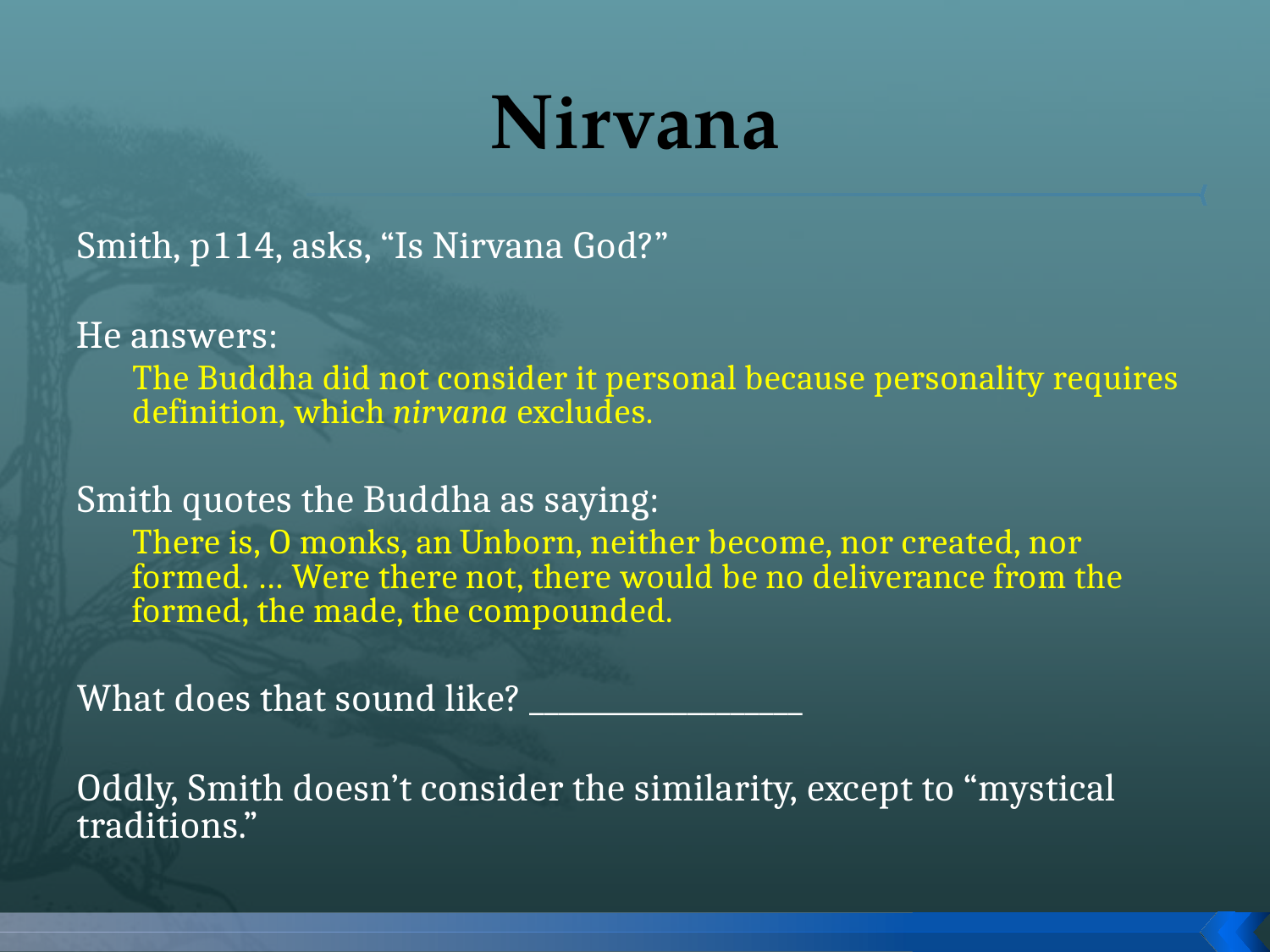

# Nirvana
Smith, p114, asks, “Is Nirvana God?”

He answers:
The Buddha did not consider it personal because personality requires definition, which nirvana excludes.

Smith quotes the Buddha as saying:
There is, O monks, an Unborn, neither become, nor created, nor formed. … Were there not, there would be no deliverance from the formed, the made, the compounded.

What does that sound like? ___________________

Oddly, Smith doesn’t consider the similarity, except to “mystical traditions.”